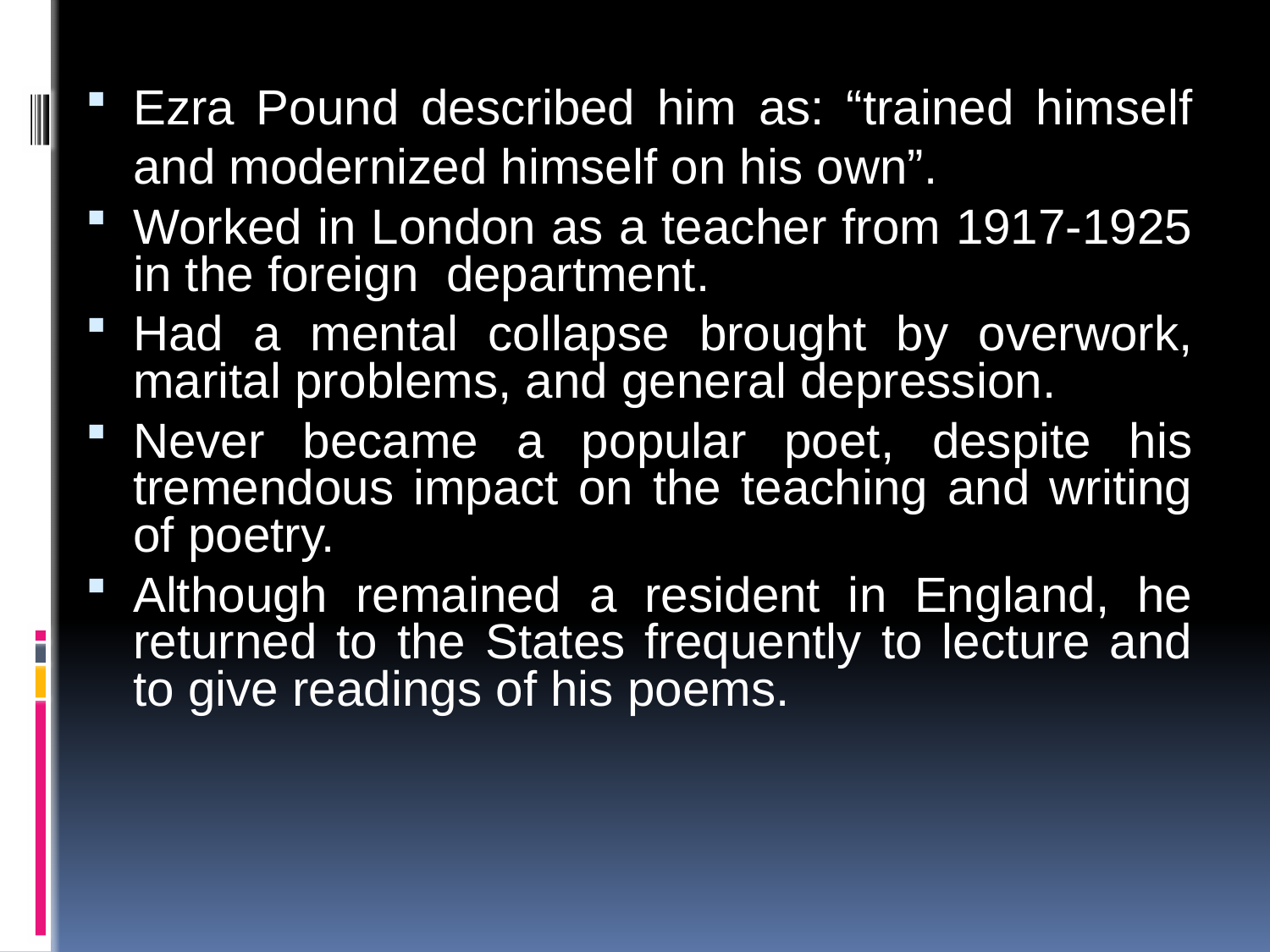

Ezra Pound described him as: “trained himself and modernized himself on his own”.
Worked in London as a teacher from 1917-1925 in the foreign  department.
Had a mental collapse brought by overwork, marital problems, and general depression.
Never became a popular poet, despite his tremendous impact on the teaching and writing of poetry.
Although remained a resident in England, he returned to the States frequently to lecture and to give readings of his poems.